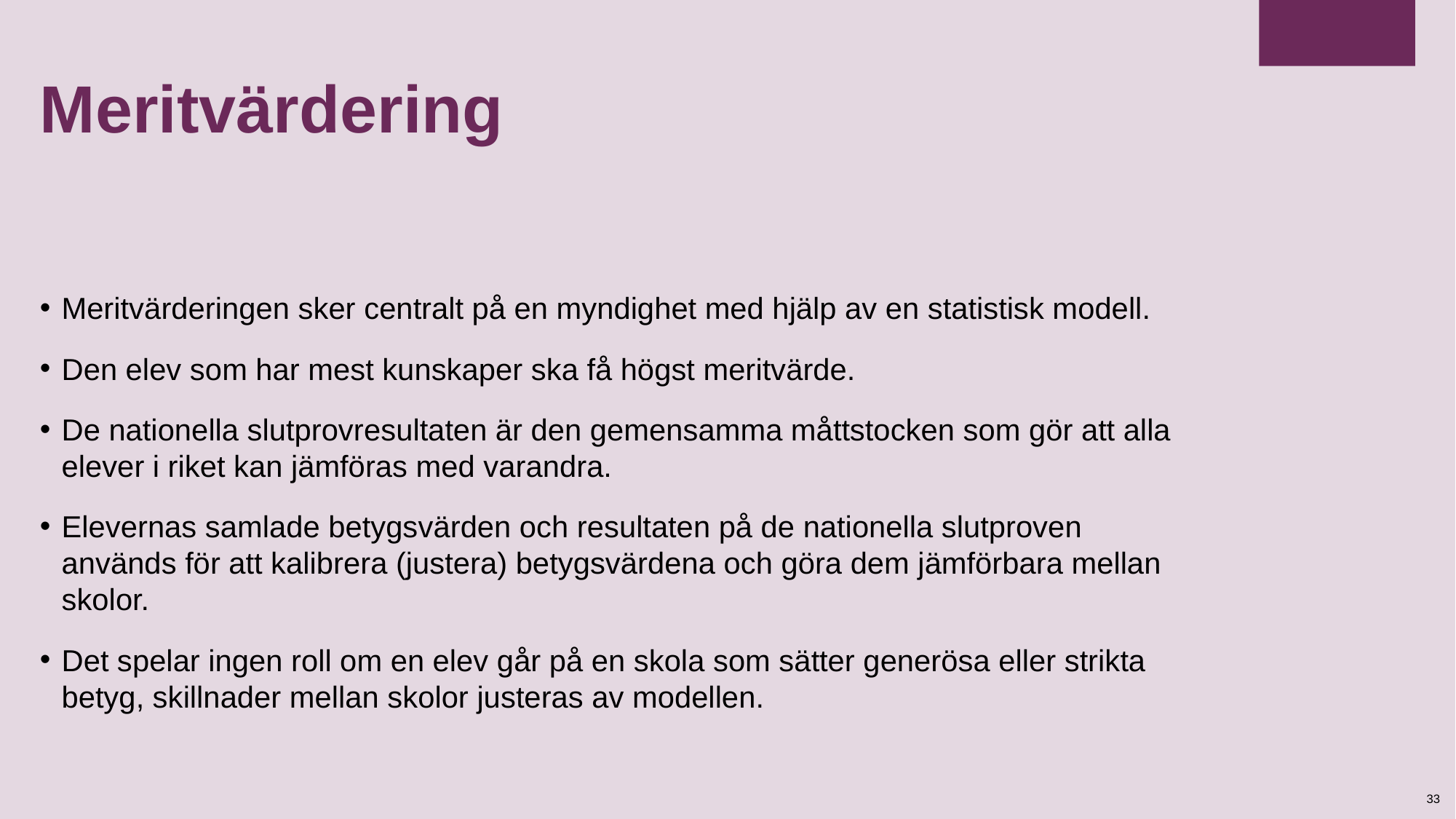

# Meritvärdering
Meritvärderingen sker centralt på en myndighet med hjälp av en statistisk modell.
Den elev som har mest kunskaper ska få högst meritvärde.
De nationella slutprovresultaten är den gemensamma måttstocken som gör att alla elever i riket kan jämföras med varandra.
Elevernas samlade betygsvärden och resultaten på de nationella slutproven används för att kalibrera (justera) betygsvärdena och göra dem jämförbara mellan skolor.
Det spelar ingen roll om en elev går på en skola som sätter generösa eller strikta betyg, skillnader mellan skolor justeras av modellen.

33